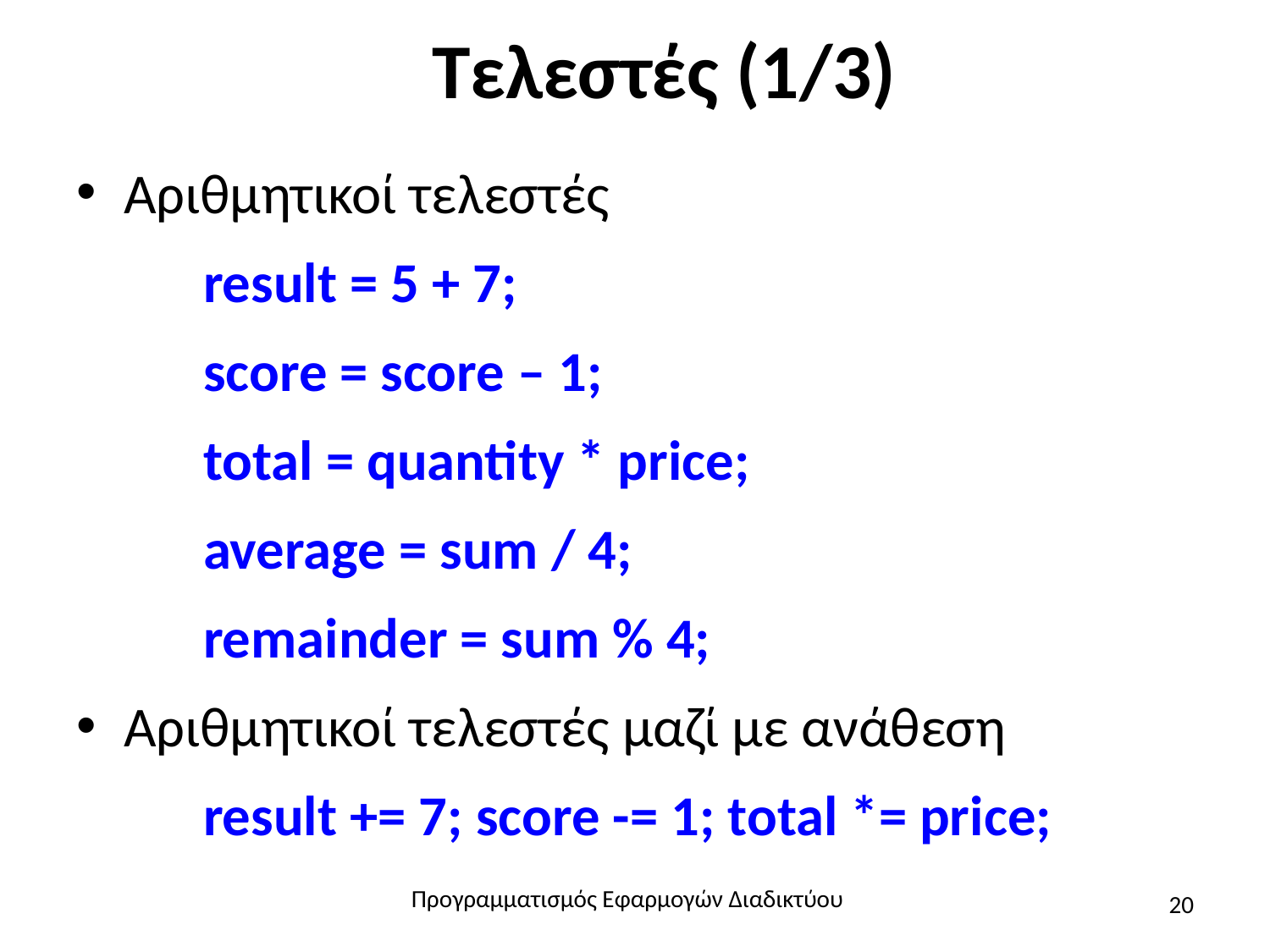

# Τελεστές (1/3)
Αριθμητικοί τελεστές
	result = 5 + 7;
	score = score – 1;
	total = quantity * price;
	average = sum / 4;
	remainder = sum % 4;
Αριθμητικοί τελεστές μαζί με ανάθεση
	result += 7; score -= 1; total *= price;
Προγραμματισμός Εφαρμογών Διαδικτύου
20